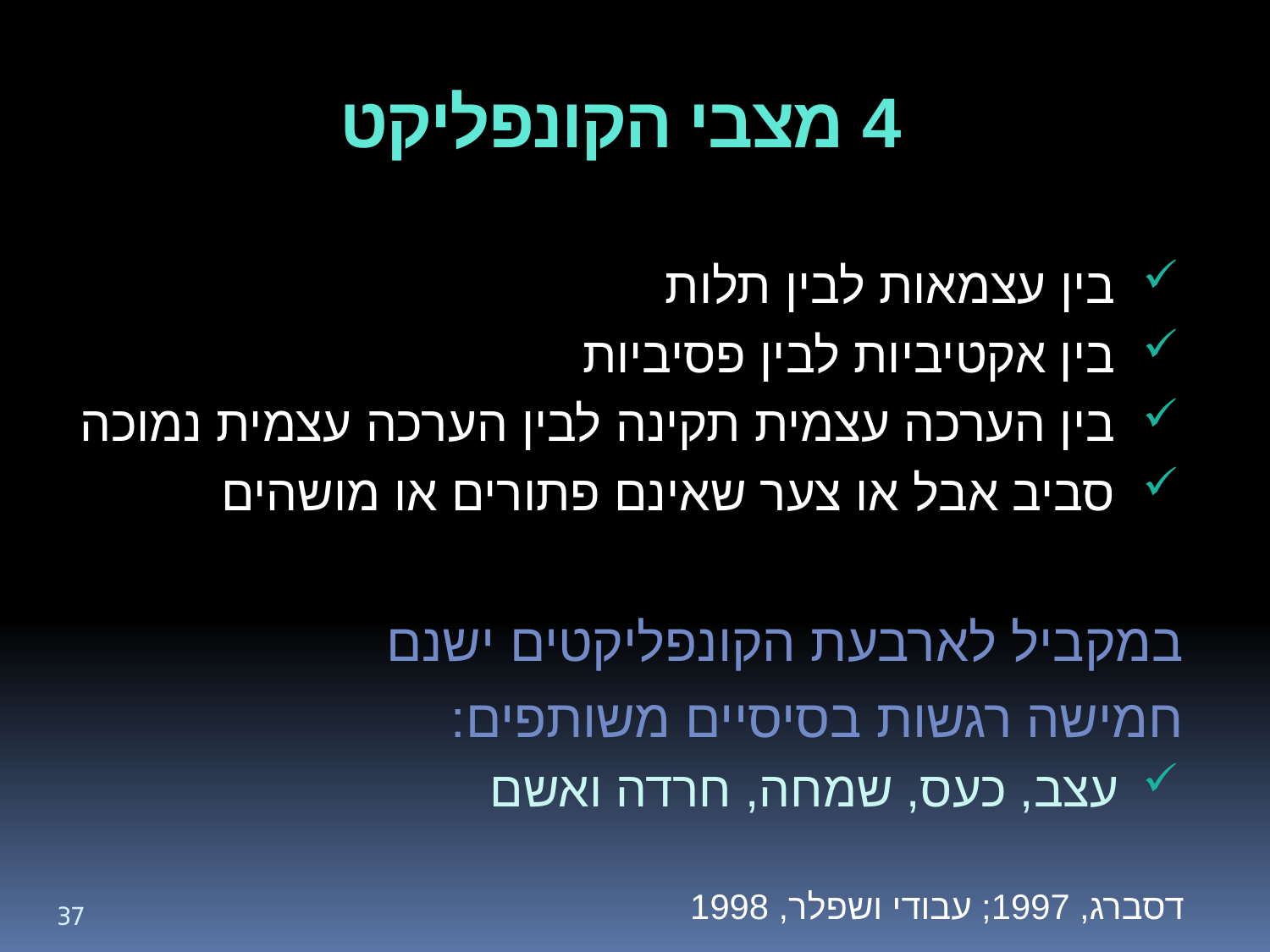

# 4 מצבי הקונפליקט
בין עצמאות לבין תלות
בין אקטיביות לבין פסיביות
בין הערכה עצמית תקינה לבין הערכה עצמית נמוכה
סביב אבל או צער שאינם פתורים או מושהים

במקביל לארבעת הקונפליקטים ישנם
חמישה רגשות בסיסיים משותפים:
עצב, כעס, שמחה, חרדה ואשם

דסברג, 1997; עבודי ושפלר, 1998

37